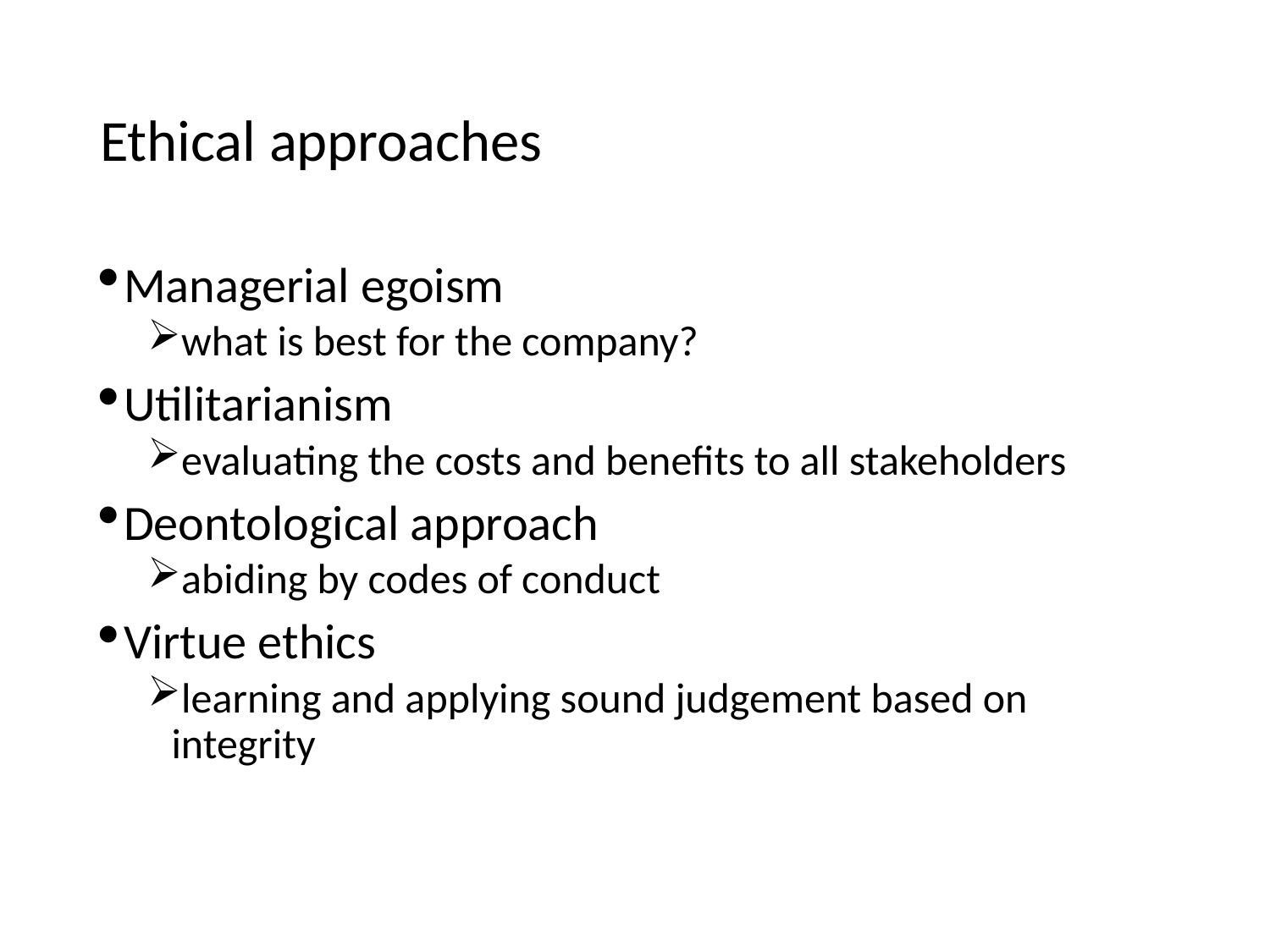

# Ethical approaches
Managerial egoism
what is best for the company?
Utilitarianism
evaluating the costs and benefits to all stakeholders
Deontological approach
abiding by codes of conduct
Virtue ethics
learning and applying sound judgement based on integrity